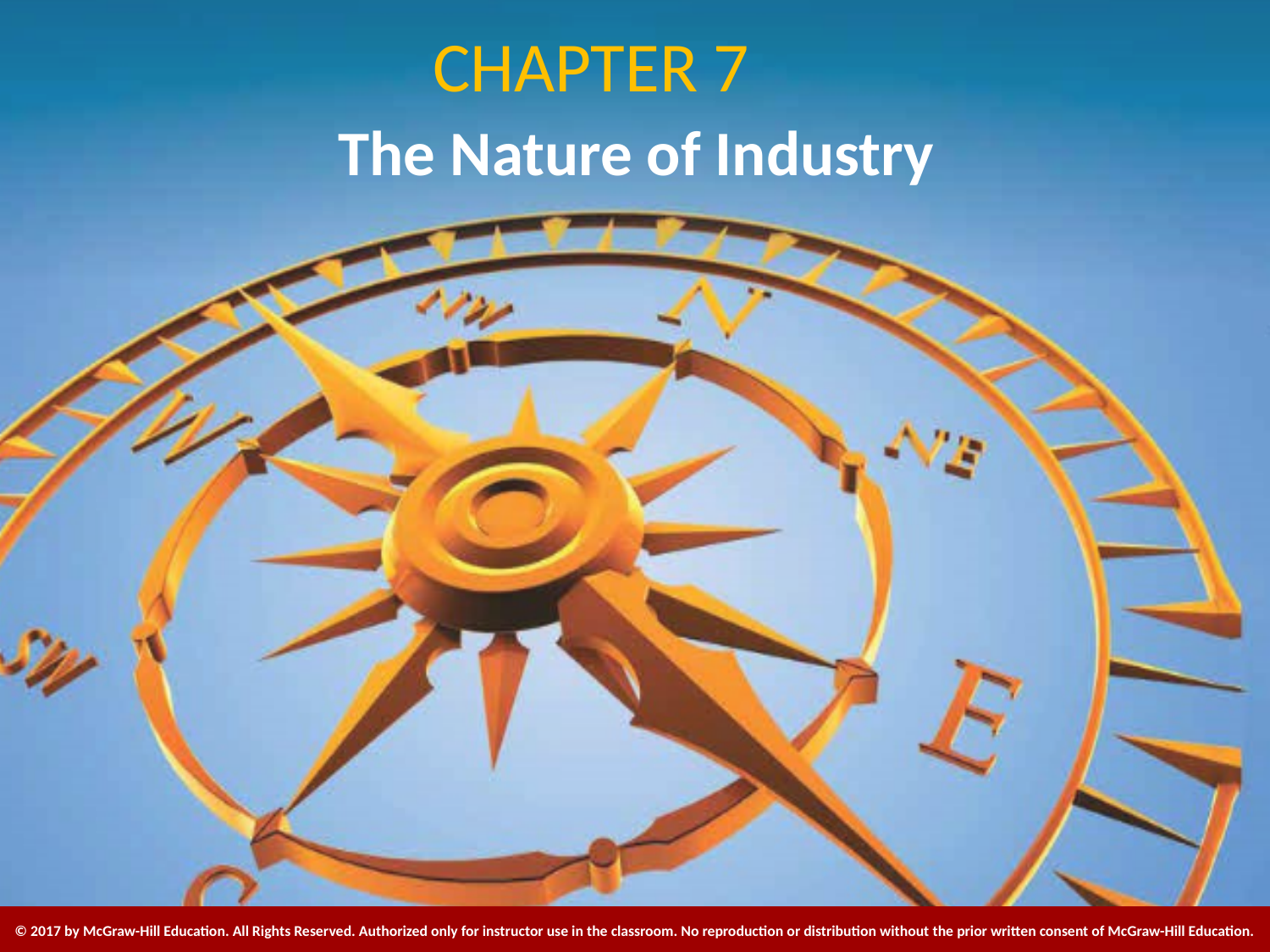

# Chapter 7
The Nature of Industry
© 2017 by McGraw-Hill Education. All Rights Reserved. Authorized only for instructor use in the classroom. No reproduction or distribution without the prior written consent of McGraw-Hill Education.